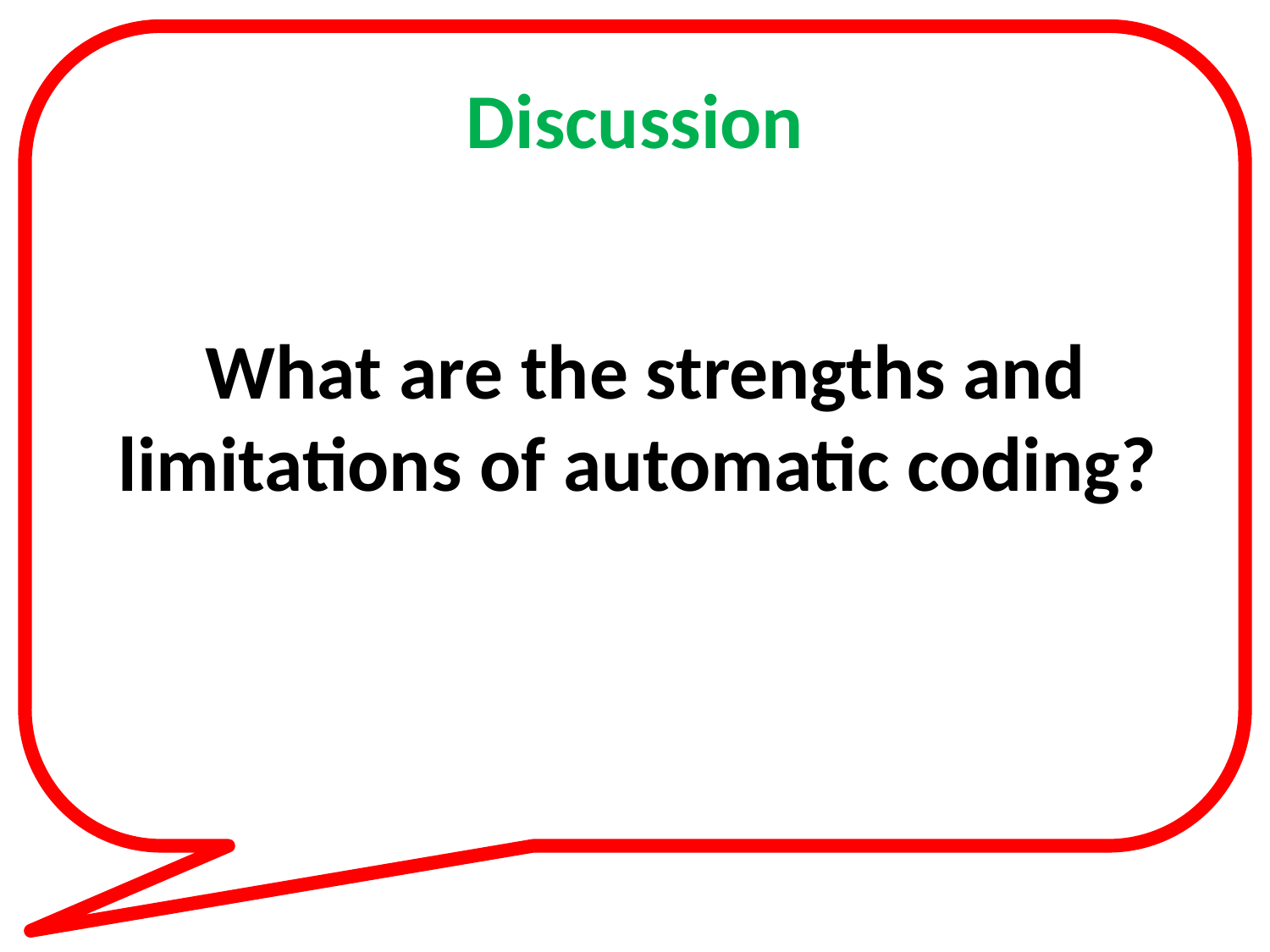

# Discussion

What are the strengths and limitations of automatic coding?